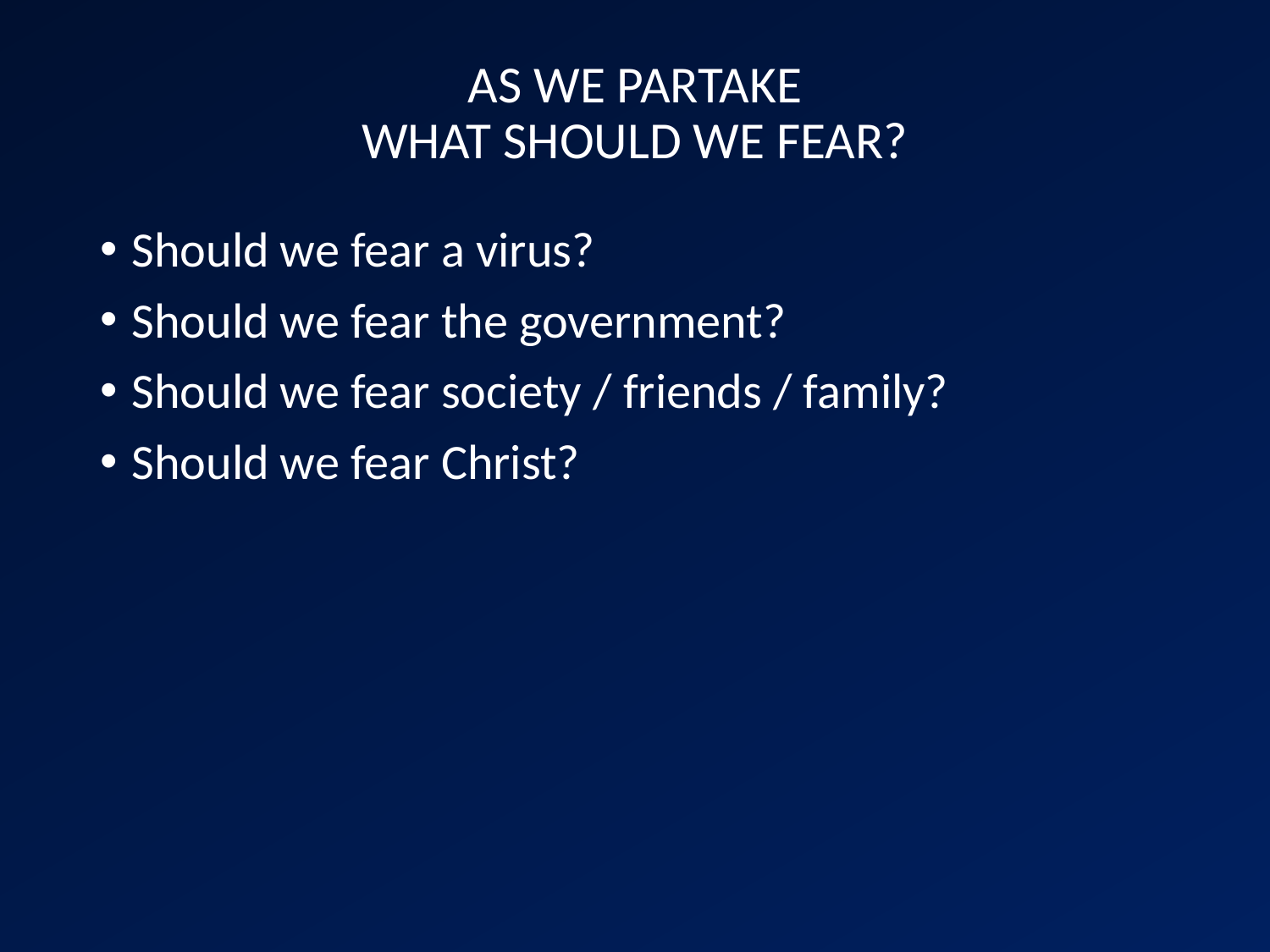

# AS WE PARTAKE WHAT SHOULD WE FEAR?
Should we fear a virus?
Should we fear the government?
Should we fear society / friends / family?
Should we fear Christ?